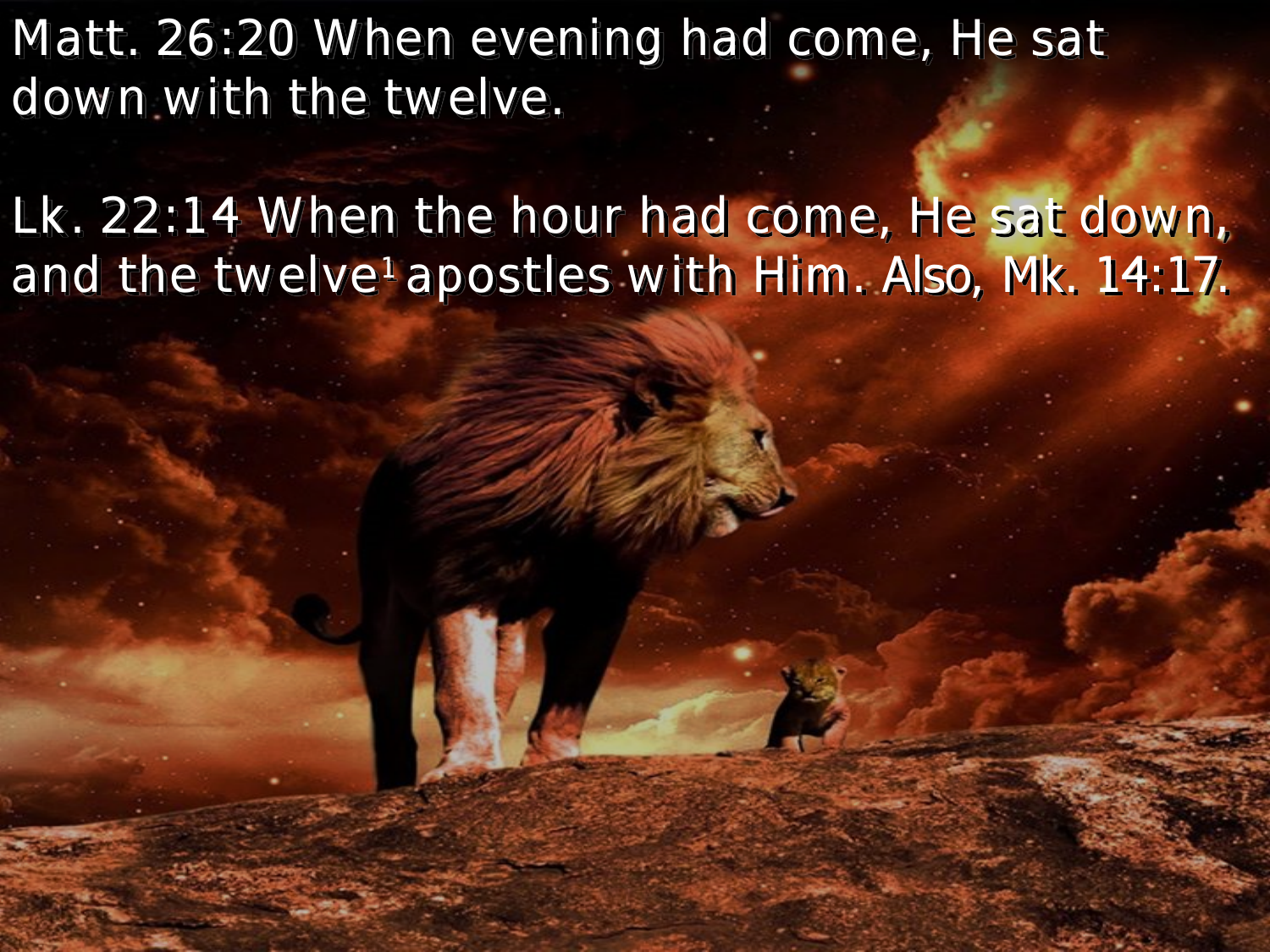

Matt. 26:20 When evening had come, He sat down with the twelve.

Lk. 22:14 When the hour had come, He sat down, and the twelve1 apostles with Him. Also, Mk. 14:17.